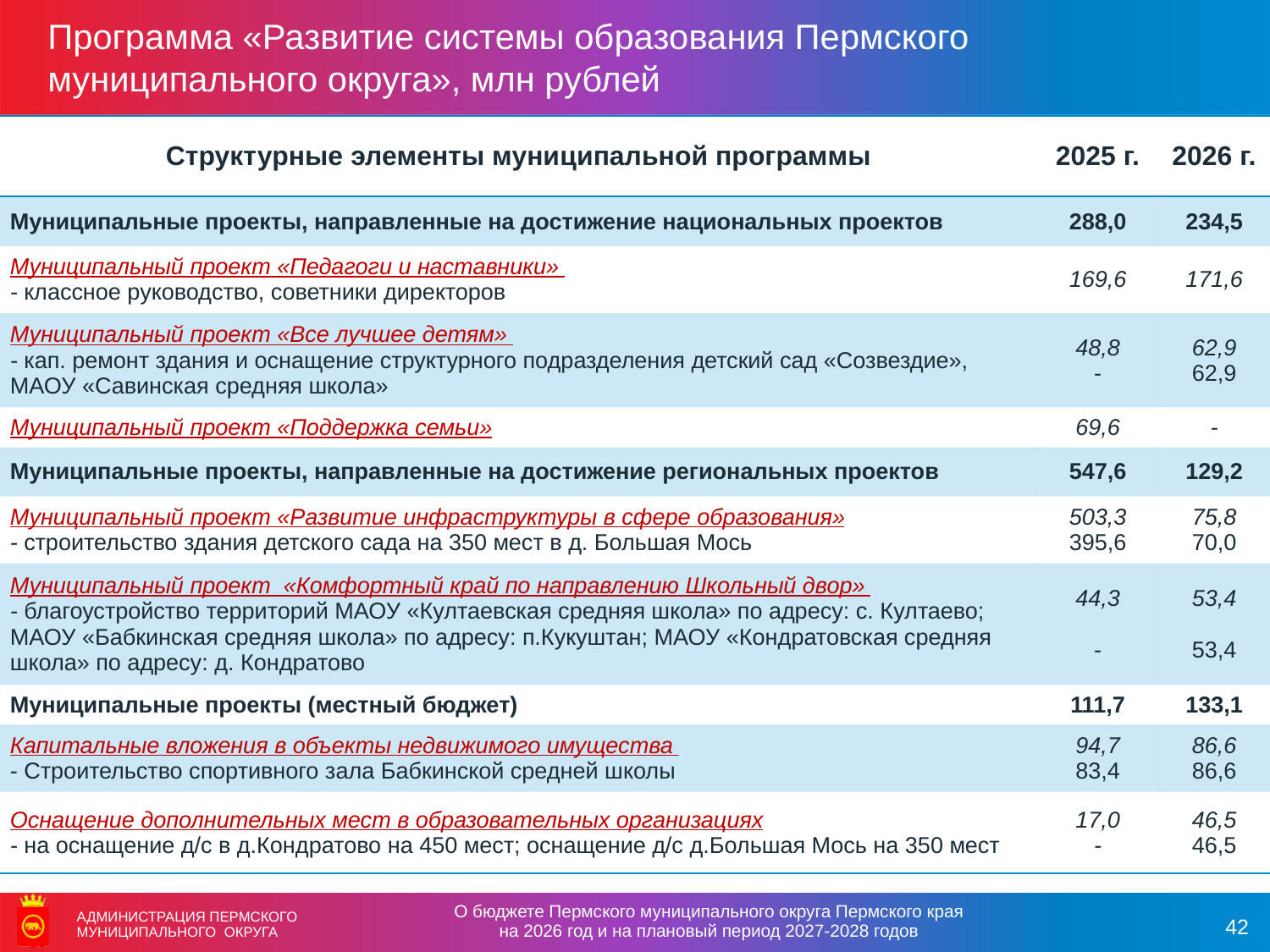

Программа «Развитие системы образования Пермского муниципального округа», млн рублей

| Структурные элементы муниципальной программы | 2025 г. | 2026 г. |
| --- | --- | --- |
| Муниципальные проекты, направленные на достижение национальных проектов | 288,0 | 234,5 |
| Муниципальный проект «Педагоги и наставники» - классное руководство, советники директоров | 169,6 | 171,6 |
| Муниципальный проект «Все лучшее детям» - кап. ремонт здания и оснащение структурного подразделения детский сад «Созвездие», МАОУ «Савинская средняя школа» | 48,8 - | 62,9 62,9 |
| Муниципальный проект «Поддержка семьи» | 69,6 | - |
| Муниципальные проекты, направленные на достижение региональных проектов | 547,6 | 129,2 |
| Муниципальный проект «Развитие инфраструктуры в сфере образования» - строительство здания детского сада на 350 мест в д. Большая Мось | 503,3 395,6 | 75,8 70,0 |
| Муниципальный проект «Комфортный край по направлению Школьный двор» - благоустройство территорий МАОУ «Култаевская средняя школа» по адресу: с. Култаево; МАОУ «Бабкинская средняя школа» по адресу: п.Кукуштан; МАОУ «Кондратовская средняя школа» по адресу: д. Кондратово | 44,3 - | 53,4 53,4 |
| Муниципальные проекты (местный бюджет) | 111,7 | 133,1 |
| Капитальные вложения в объекты недвижимого имущества - Строительство спортивного зала Бабкинской средней школы | 94,7 83,4 | 86,6 86,6 |
| Оснащение дополнительных мест в образовательных организациях - на оснащение д/с в д.Кондратово на 450 мест; оснащение д/с д.Большая Мось на 350 мест | 17,0 - | 46,5 46,5 |
О бюджете Пермского муниципального округа Пермского края
на 2026 год и на плановый период 2027-2028 годов
АДМИНИСТРАЦИЯ ПЕРМСКОГО МУНИЦИПАЛЬНОГО  ОКРУГА